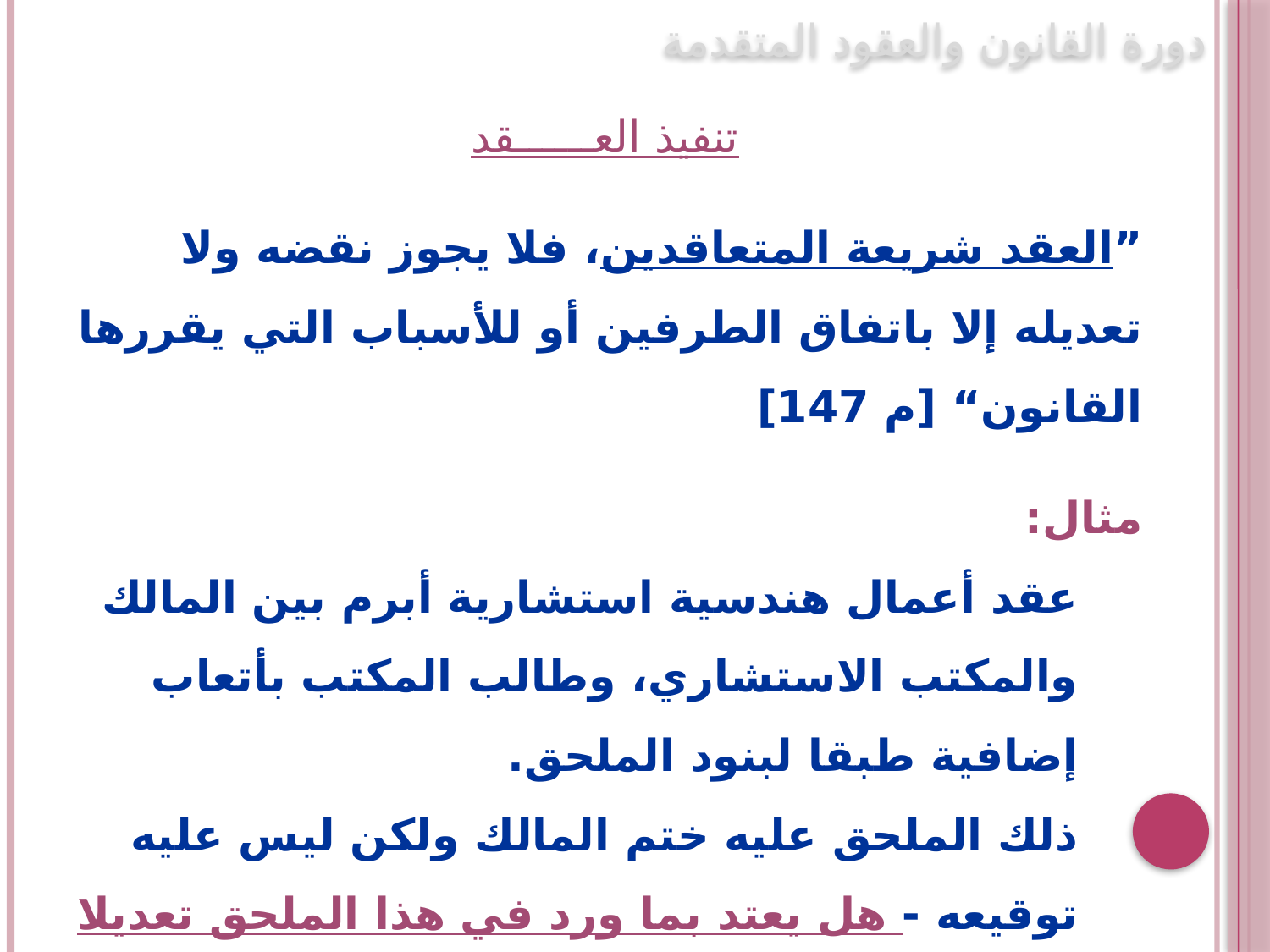

دورة القانون والعقود المتقدمة
تنفيذ العــــــقد

”العقد شريعة المتعاقدين، فلا يجوز نقضه ولا تعديله إلا باتفاق الطرفين أو للأسباب التي يقررها القانون“ [م 147]

مثال:
عقد أعمال هندسية استشارية أبرم بين المالك والمكتب الاستشاري، وطالب المكتب بأتعاب إضافية طبقا لبنود الملحق.
ذلك الملحق عليه ختم المالك ولكن ليس عليه توقيعه - هل يعتد بما ورد في هذا الملحق تعديلا معتبرا قانونا لاتفاق الطرفين؟